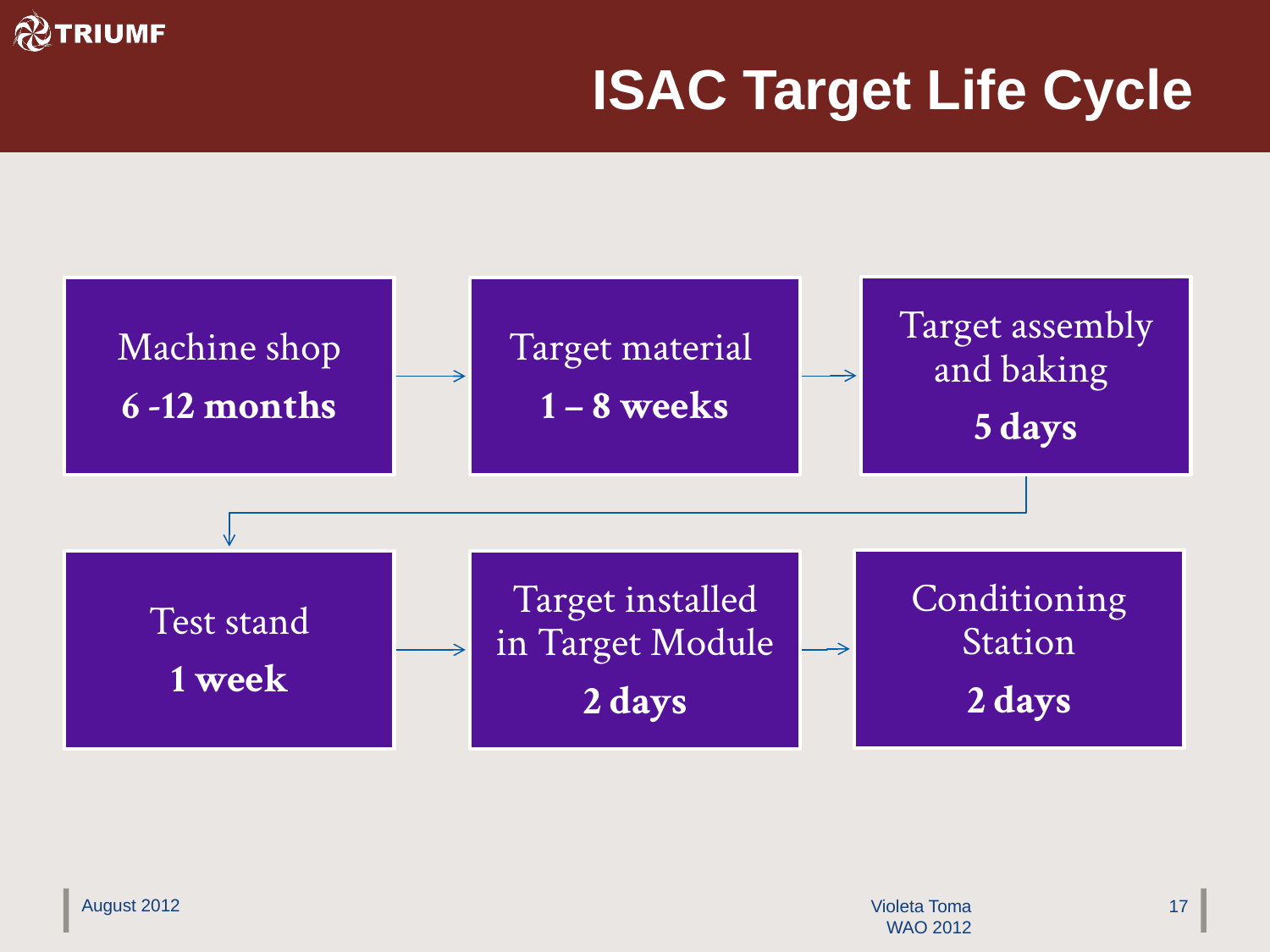

# ISAC Target Life Cycle

Machine shop
6 -12 months

Target material
1 – 8 weeks

Target assembly and baking
5 days

Test stand
1 week

Target installed in Target Module
2 days
Conditioning Station
2 days
August 2012
Violeta Toma
WAO 2012
17